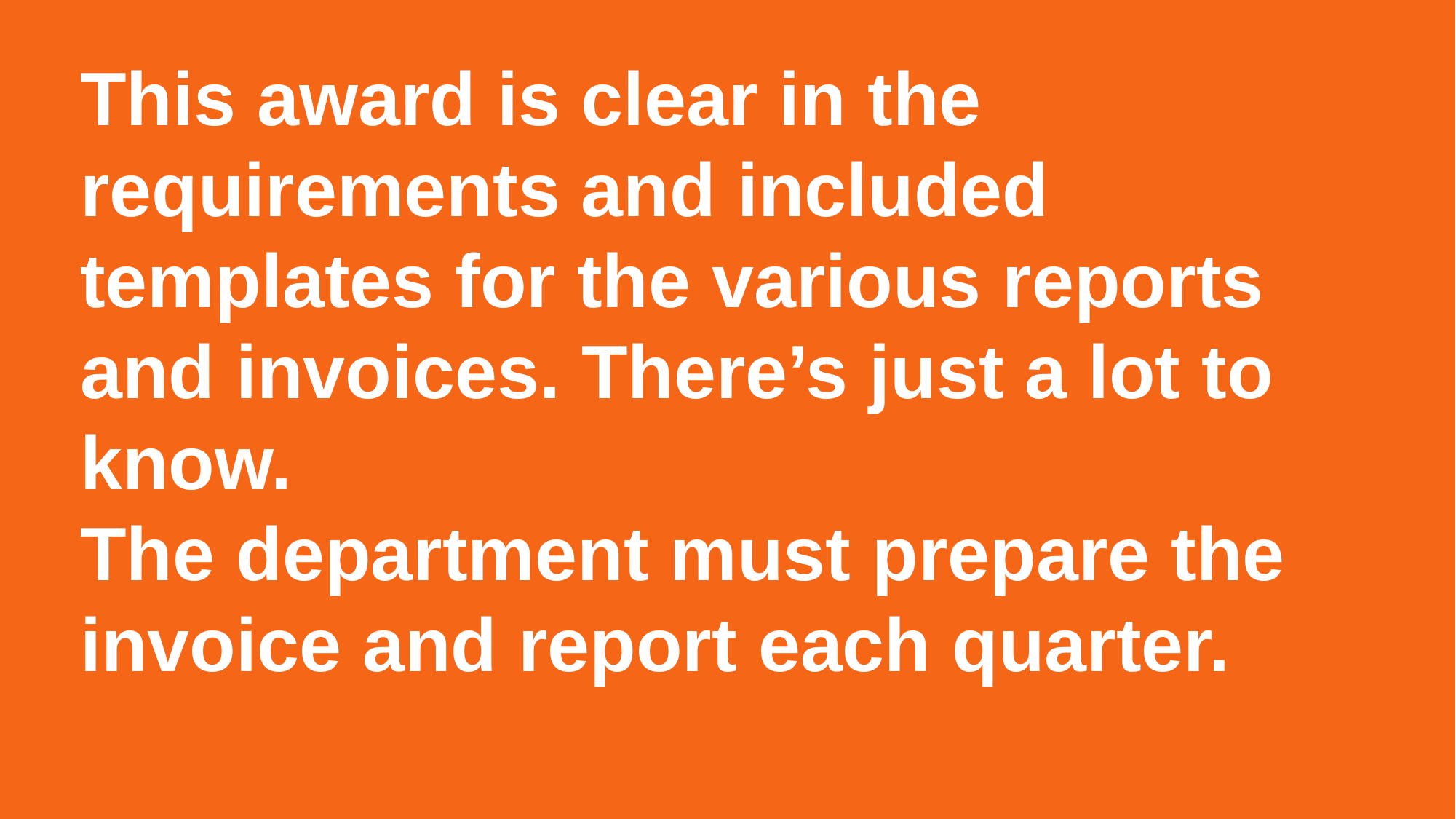

This award is clear in the requirements and included templates for the various reports and invoices. There’s just a lot to know.
The department must prepare the invoice and report each quarter.